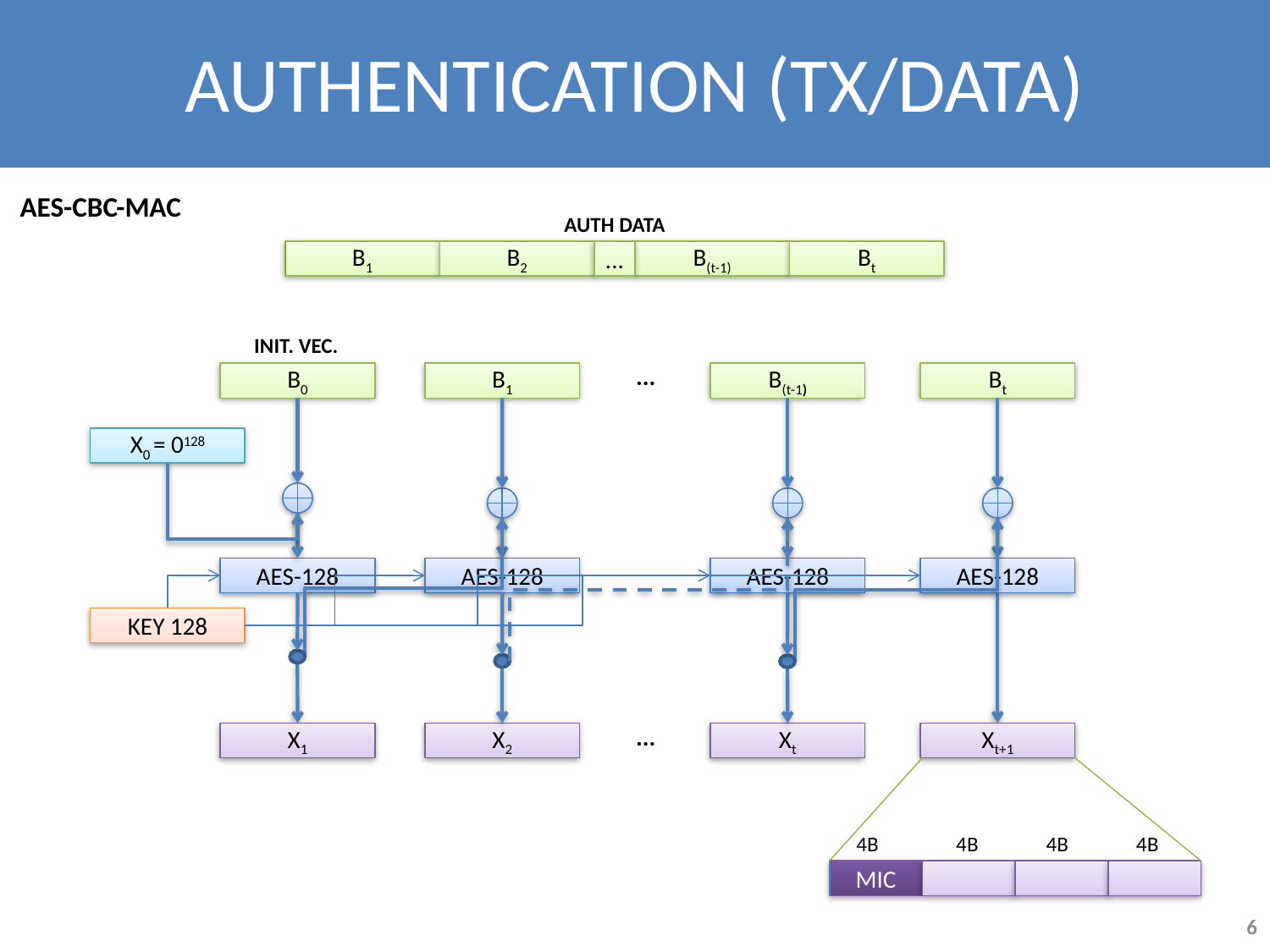

# AUTHENTICATION (TX/DATA)
AES-CBC-MAC
AUTH DATA
B1
B2
...
B(t-1)
Bt
INIT. VEC.
...
B0
B1
B(t-1)
Bt
X0 = 0128

AES-128
AES-128
AES-128
AES-128
KEY 128

...
X1
X2
Xt
Xt+1
     4B                4B              4B              4B
MIC

6